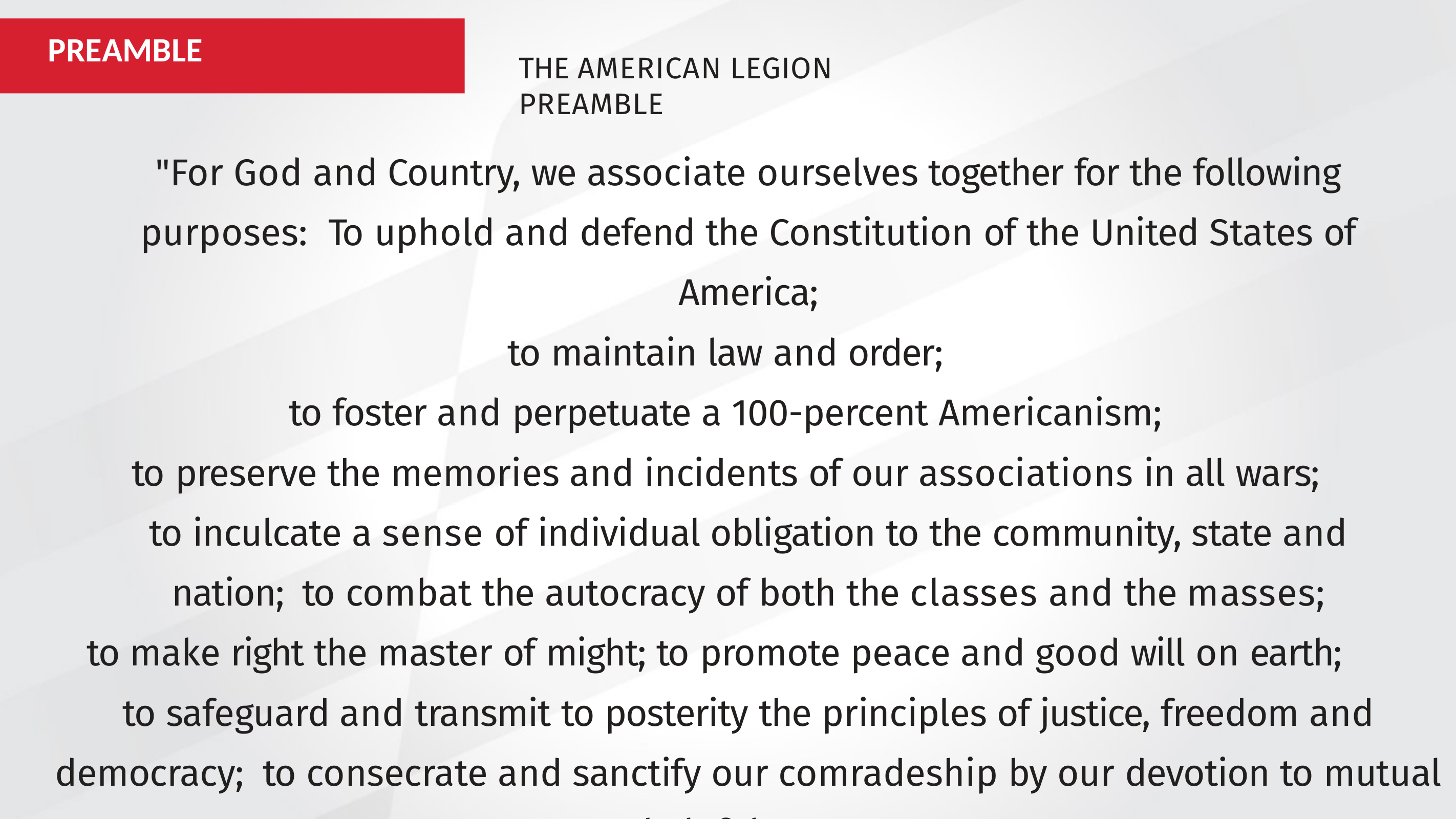

# PREAMBLE
THE AMERICAN LEGION PREAMBLE
"For God and Country, we associate ourselves together for the following purposes:  To uphold and defend the Constitution of the United States of America;
to maintain law and order;
to foster and perpetuate a 100-percent Americanism;
to preserve the memories and incidents of our associations in all wars;
to inculcate a sense of individual obligation to the community, state and nation;  to combat the autocracy of both the classes and the masses;
to make right the master of might; to promote peace and good will on earth;
to safeguard and transmit to posterity the principles of justice, freedom and democracy;  to consecrate and sanctify our comradeship by our devotion to mutual helpfulness."